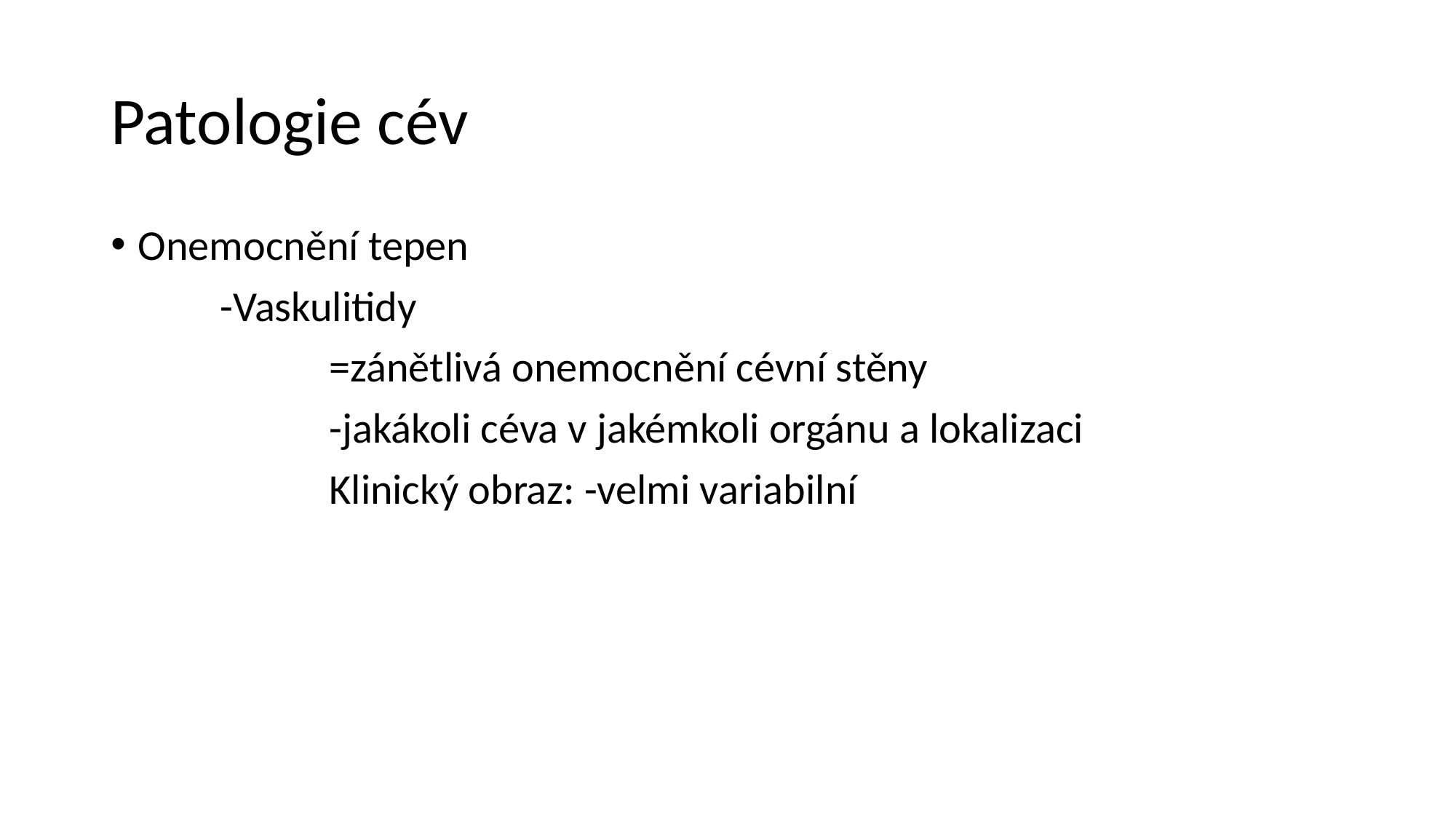

# Patologie cév
Onemocnění tepen
	-Vaskulitidy
		=zánětlivá onemocnění cévní stěny
		-jakákoli céva v jakémkoli orgánu a lokalizaci
		Klinický obraz: -velmi variabilní